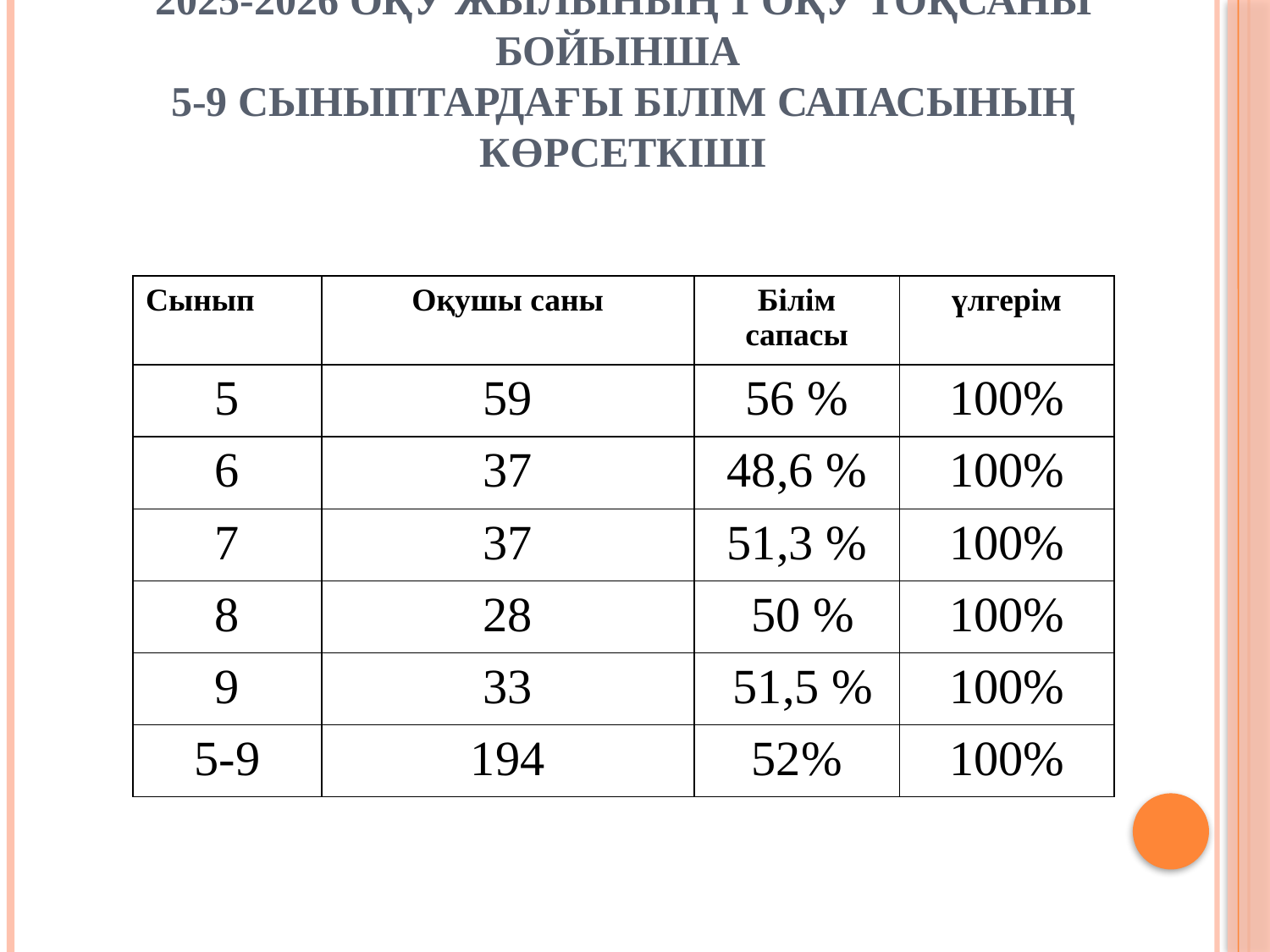

# 2025-2026 оқу жылының 1 оқу тоқсаны бойынша
5-9 сыныптардағы білім сапасының көрсеткіші
| Сынып | Оқушы саны | Білім сапасы | үлгерім |
| --- | --- | --- | --- |
| 5 | 59 | 56 % | 100% |
| 6 | 37 | 48,6 % | 100% |
| 7 | 37 | 51,3 % | 100% |
| 8 | 28 | 50 % | 100% |
| 9 | 33 | 51,5 % | 100% |
| 5-9 | 194 | 52% | 100% |